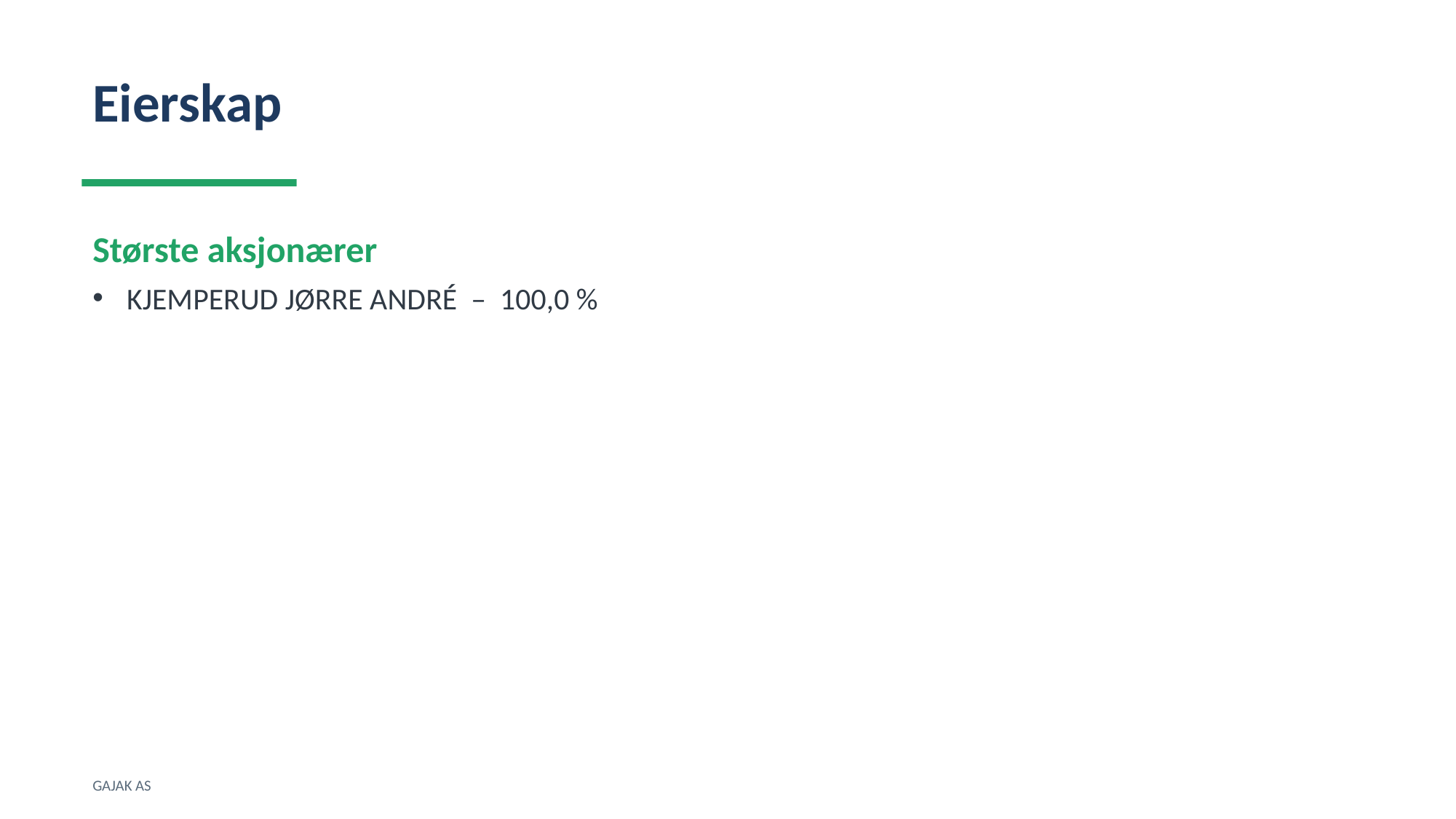

Eierskap

Største aksjonærer
KJEMPERUD JØRRE ANDRÉ  –  100,0 %
GAJAK AS